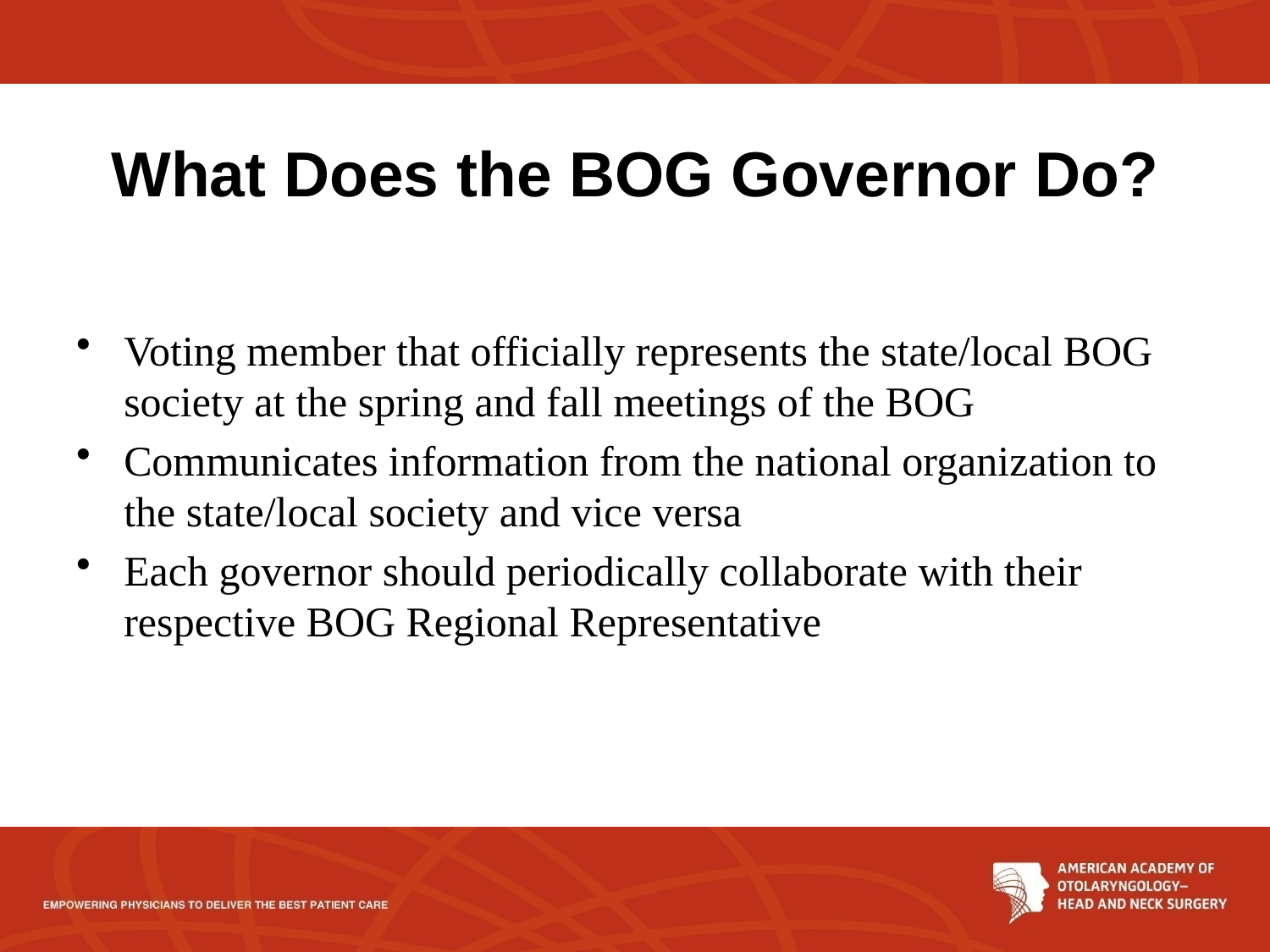

# What Does the BOG Governor Do?
Voting member that officially represents the state/local BOG society at the spring and fall meetings of the BOG
Communicates information from the national organization to the state/local society and vice versa
Each governor should periodically collaborate with their respective BOG Regional Representative